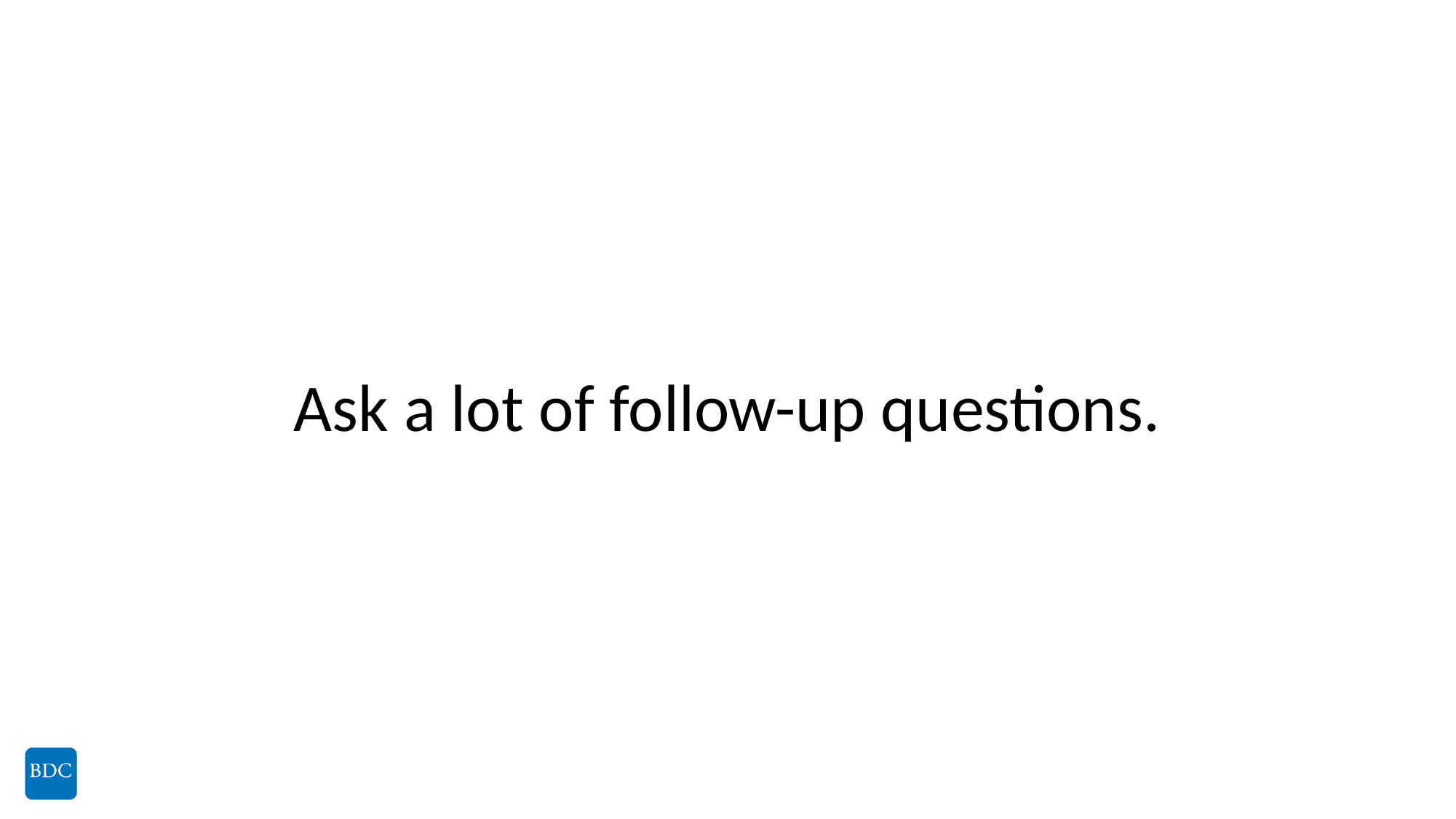

# Ask a lot of follow-up questions.